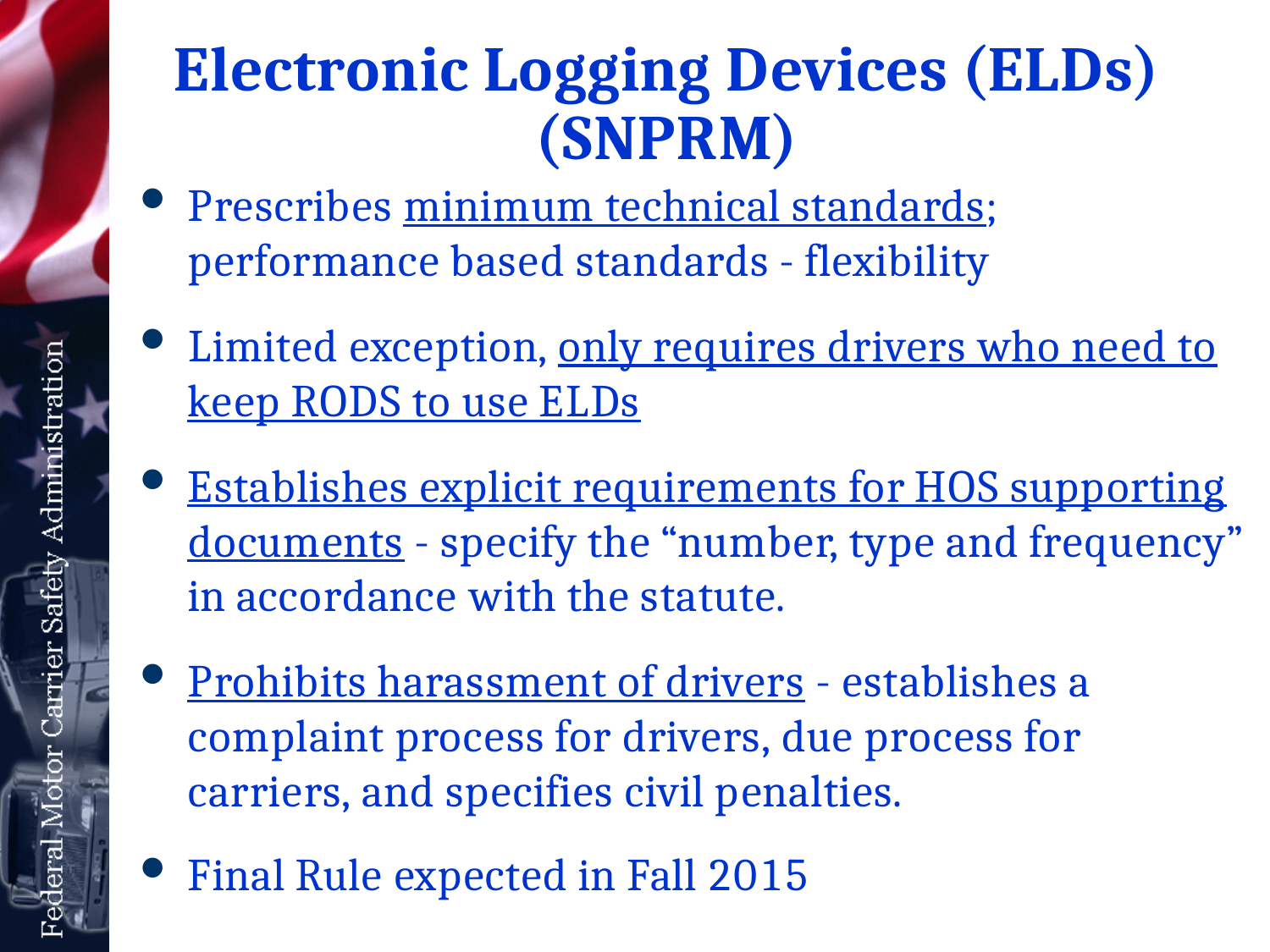

# Electronic Logging Devices (ELDs) (SNPRM)
Prescribes minimum technical standards; performance based standards - flexibility
Limited exception, only requires drivers who need to keep RODS to use ELDs
Establishes explicit requirements for HOS supporting documents - specify the “number, type and frequency” in accordance with the statute.
Prohibits harassment of drivers - establishes a complaint process for drivers, due process for carriers, and specifies civil penalties.

Final Rule expected in Fall 2015